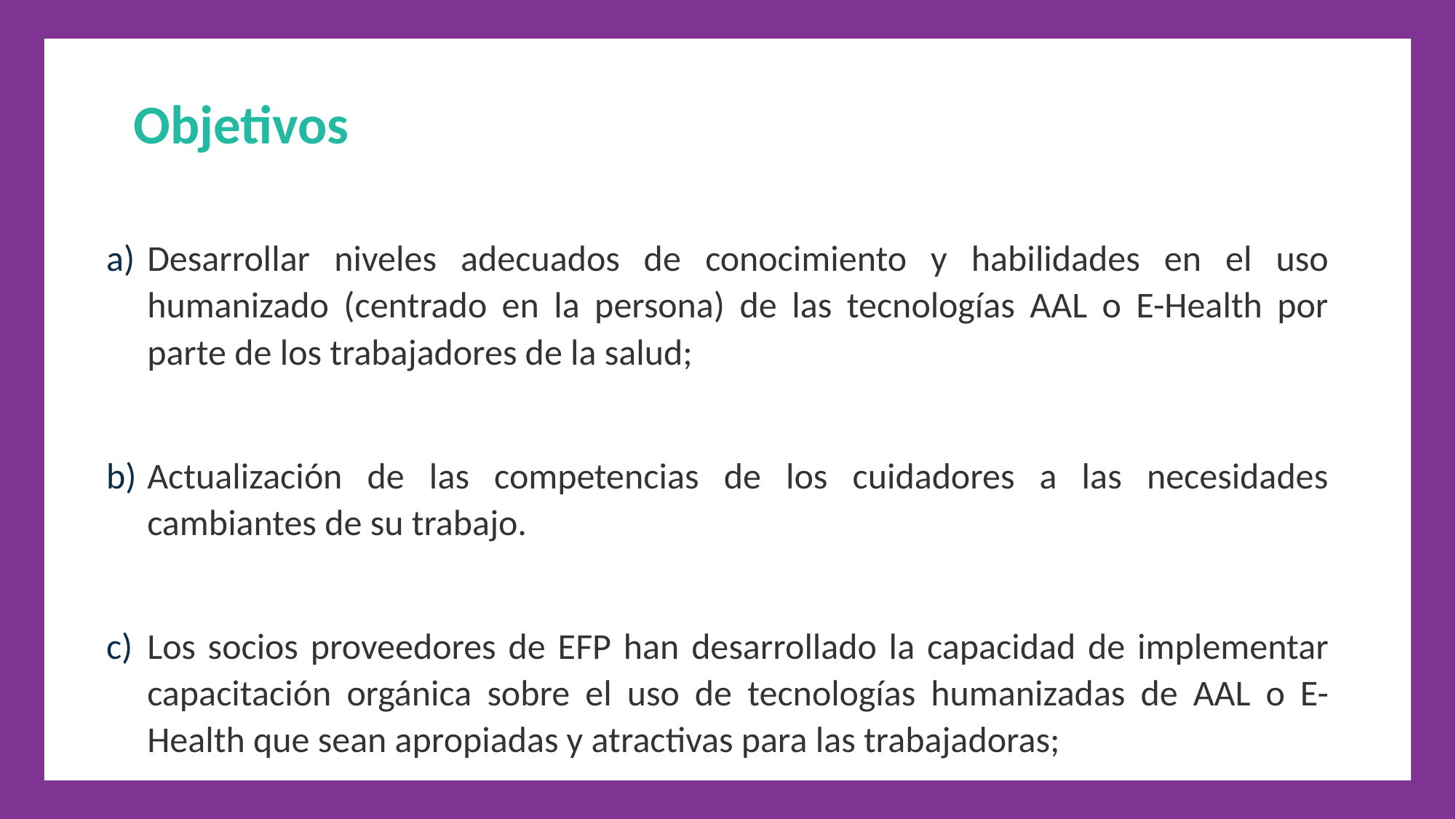

Objetivos

Desarrollar niveles adecuados de conocimiento y habilidades en el uso humanizado (centrado en la persona) de las tecnologías AAL o E-Health por parte de los trabajadores de la salud;

Actualización de las competencias de los cuidadores a las necesidades cambiantes de su trabajo.

Los socios proveedores de EFP han desarrollado la capacidad de implementar capacitación orgánica sobre el uso de tecnologías humanizadas de AAL o E-Health que sean apropiadas y atractivas para las trabajadoras;